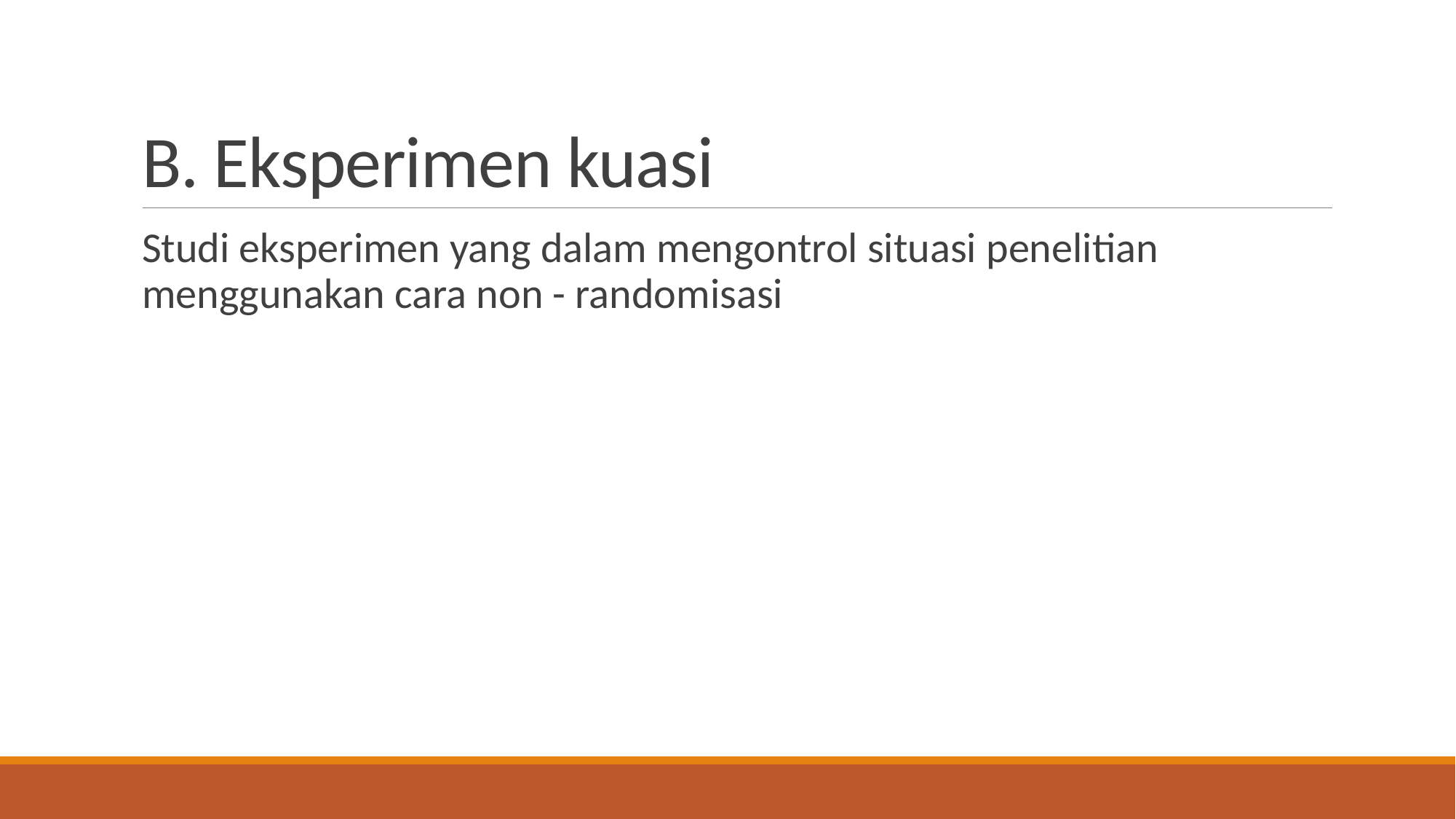

# B. Eksperimen kuasi
Studi eksperimen yang dalam mengontrol situasi penelitian menggunakan cara non - randomisasi